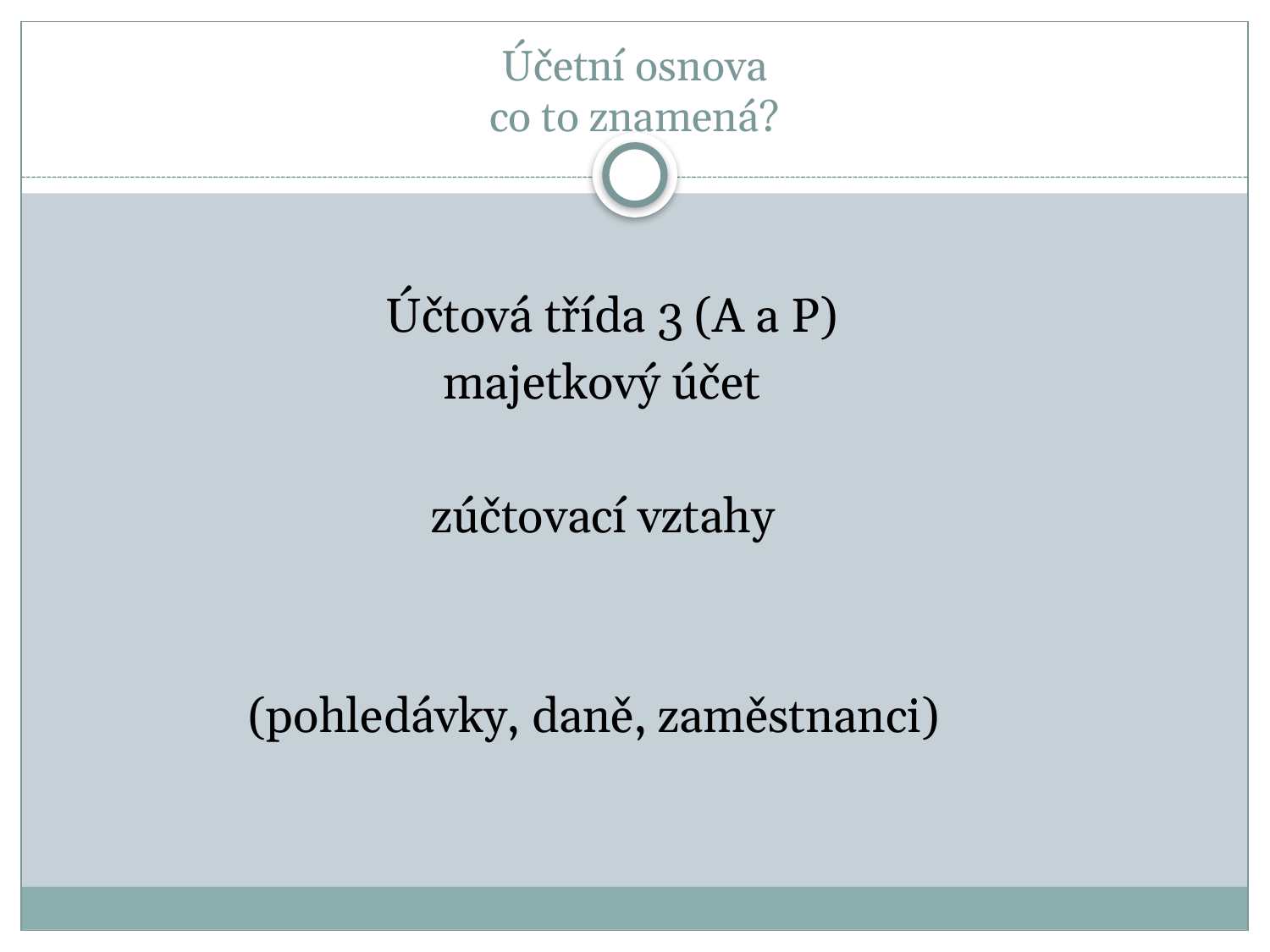

# Účetní osnova co to znamená?

                             Účtová třída 3 (A a P)
                                  majetkový účet

                                 zúčtovací vztahy

                 (pohledávky, daně, zaměstnanci)